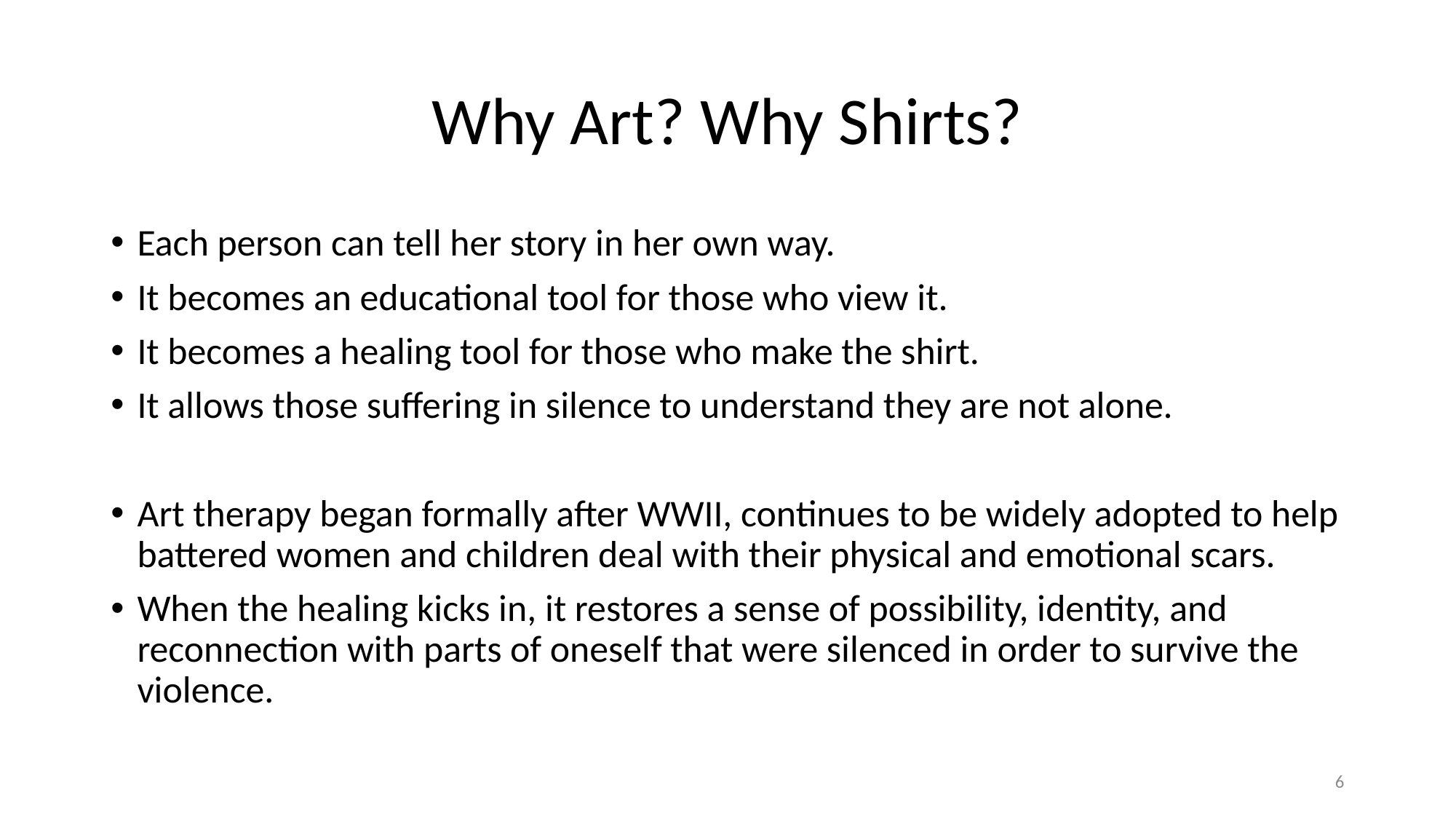

# Why Art? Why Shirts?
Each person can tell her story in her own way.
It becomes an educational tool for those who view it.
It becomes a healing tool for those who make the shirt.
It allows those suffering in silence to understand they are not alone.

Art therapy began formally after WWII, continues to be widely adopted to help battered women and children deal with their physical and emotional scars.
When the healing kicks in, it restores a sense of possibility, identity, and reconnection with parts of oneself that were silenced in order to survive the violence.

6